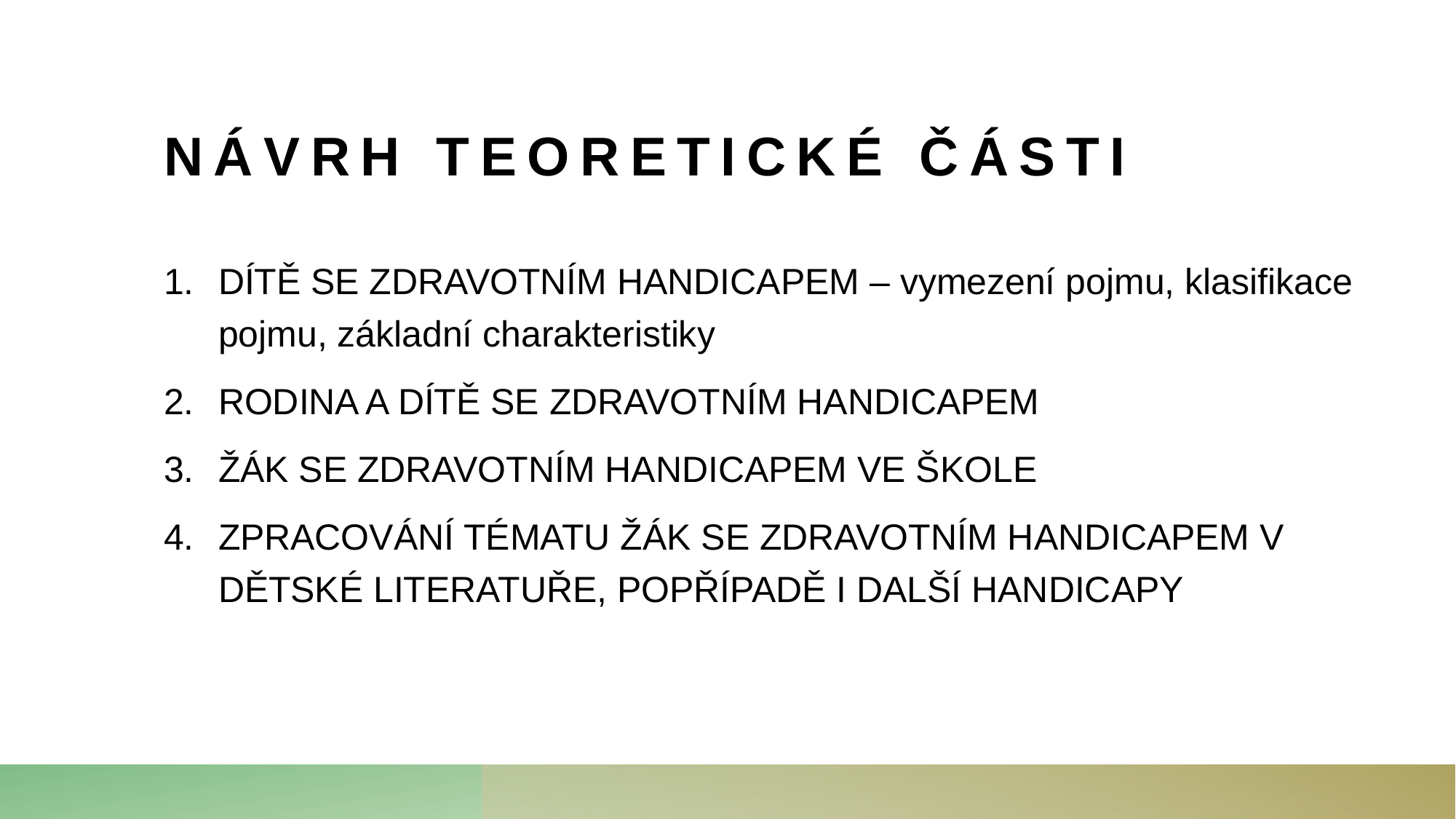

# NÁVRH TEORETICKÉ ČÁSTI
DÍTĚ SE ZDRAVOTNÍM HANDICAPEM – vymezení pojmu, klasifikace pojmu, základní charakteristiky
RODINA A DÍTĚ SE ZDRAVOTNÍM HANDICAPEM
ŽÁK SE ZDRAVOTNÍM HANDICAPEM VE ŠKOLE
ZPRACOVÁNÍ TÉMATU ŽÁK SE ZDRAVOTNÍM HANDICAPEM V DĚTSKÉ LITERATUŘE, POPŘÍPADĚ I DALŠÍ HANDICAPY